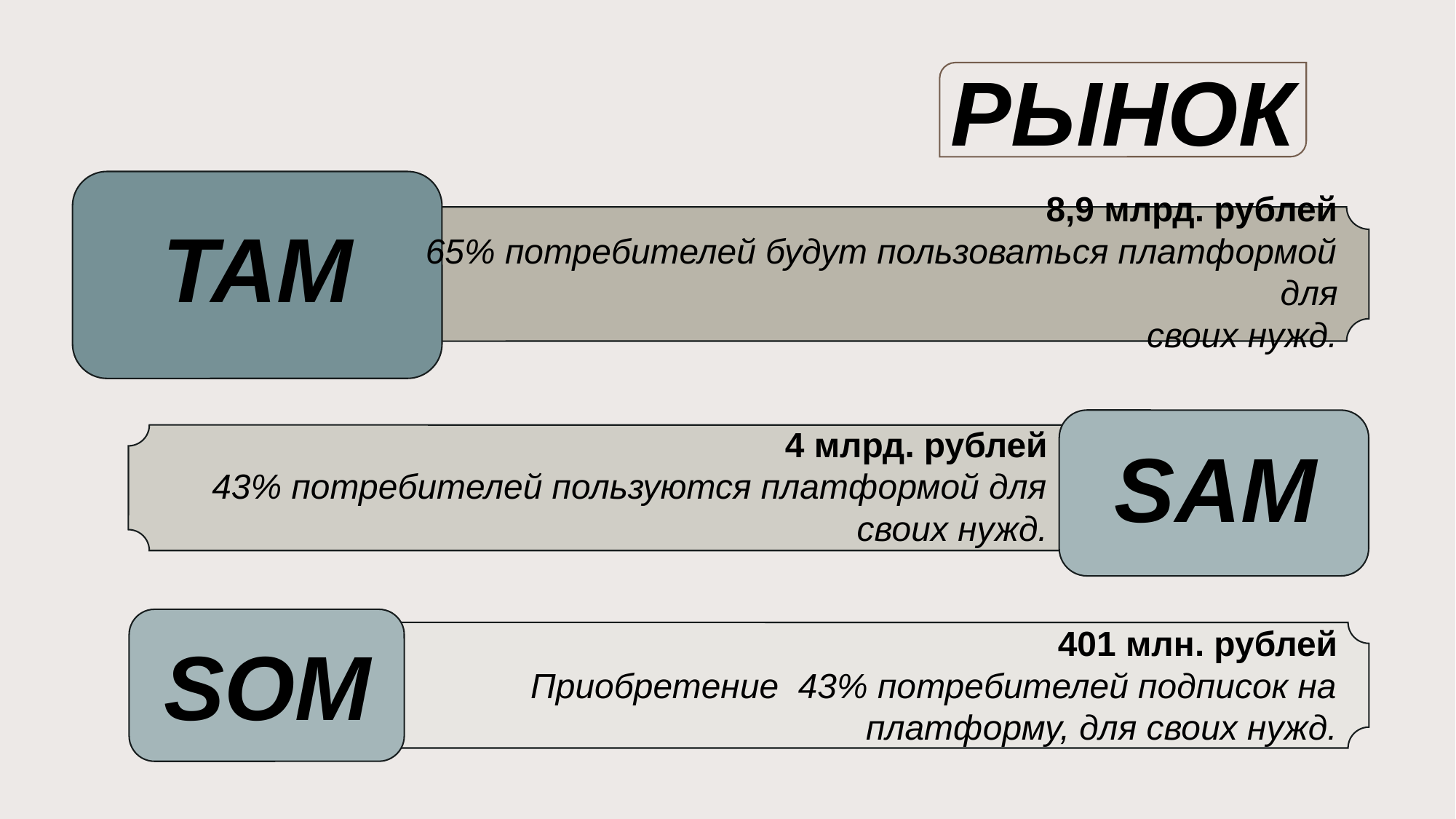

# РЫНОК

8,9 млрд. рублей
65% потребителей будут пользоваться платформой для
своих нужд.
TAM

4 млрд. рублей
43% потребителей пользуются платформой для своих нужд.
SAM

401 млн. рублей
Приобретение  43% потребителей подписок на платформу, для своих нужд.

SOM